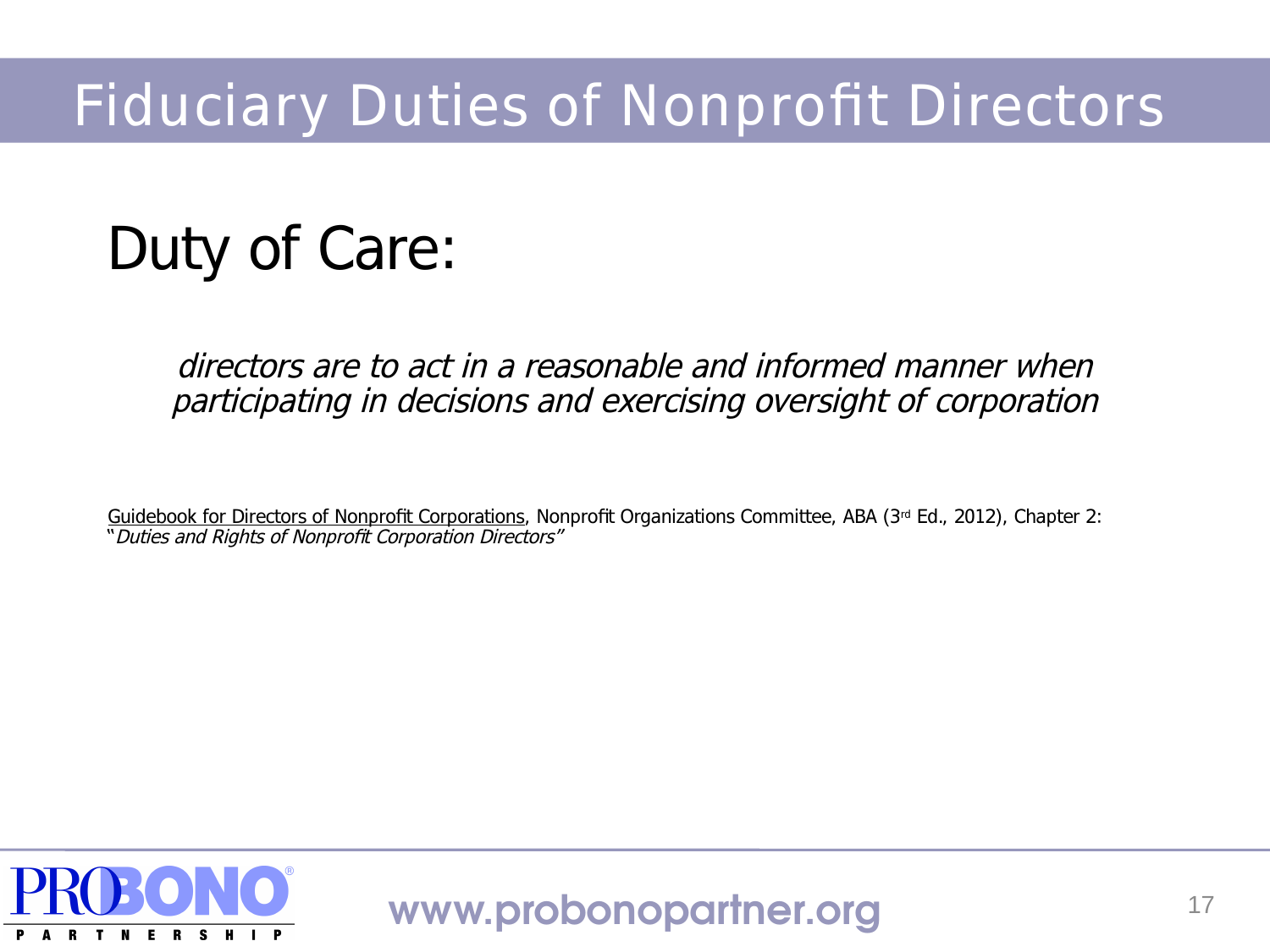

Fiduciary Duties of Nonprofit Directors
Duty of Care:

directors are to act in a reasonable and informed manner when participating in decisions and exercising oversight of corporation

Guidebook for Directors of Nonprofit Corporations, Nonprofit Organizations Committee, ABA (3rd Ed., 2012), Chapter 2: “Duties and Rights of Nonprofit Corporation Directors”

17